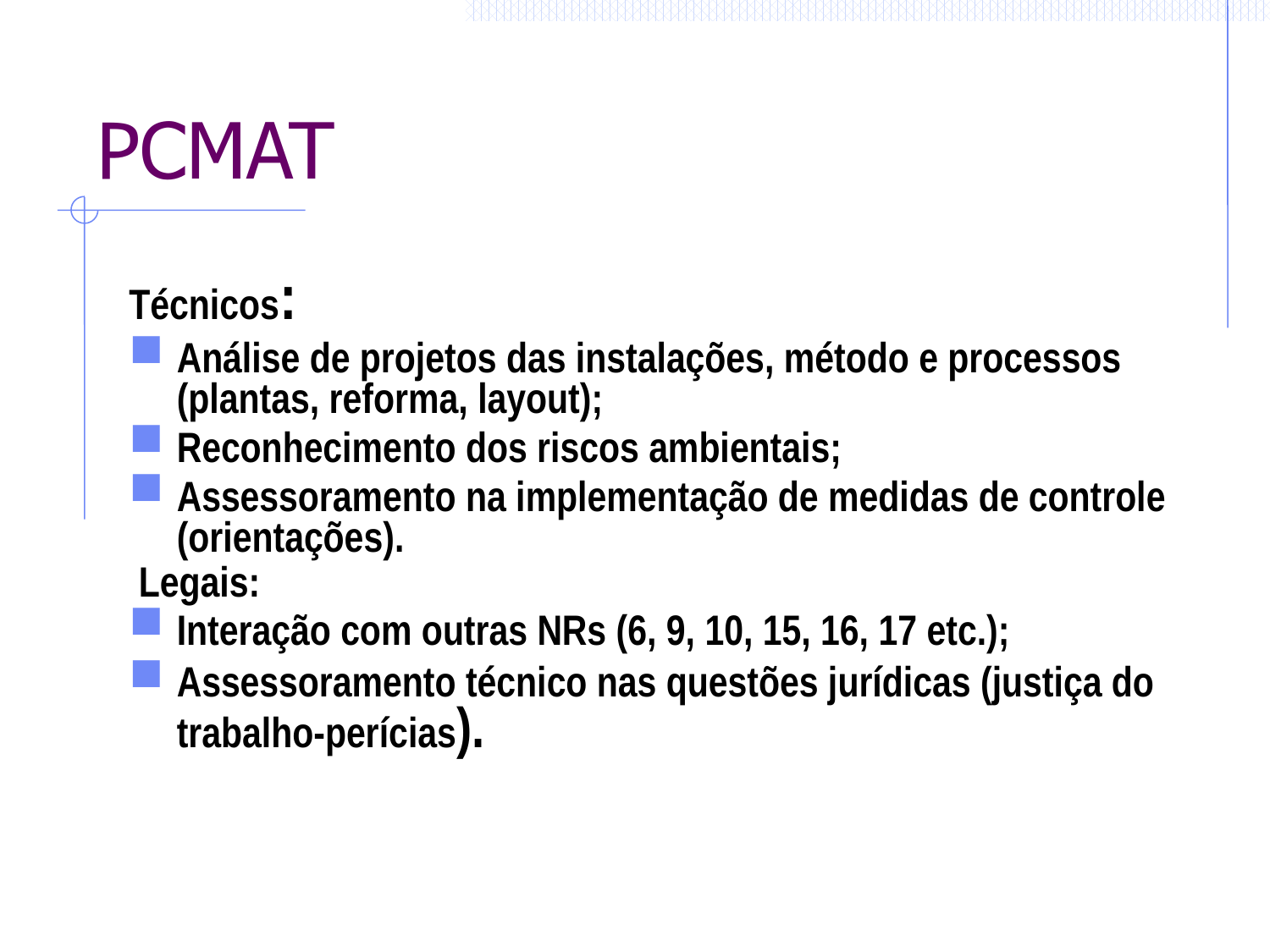

# PCMAT
Técnicos:
Análise de projetos das instalações, método e processos (plantas, reforma, layout);
Reconhecimento dos riscos ambientais;
Assessoramento na implementação de medidas de controle (orientações).
 Legais:
Interação com outras NRs (6, 9, 10, 15, 16, 17 etc.);
Assessoramento técnico nas questões jurídicas (justiça do trabalho-perícias).